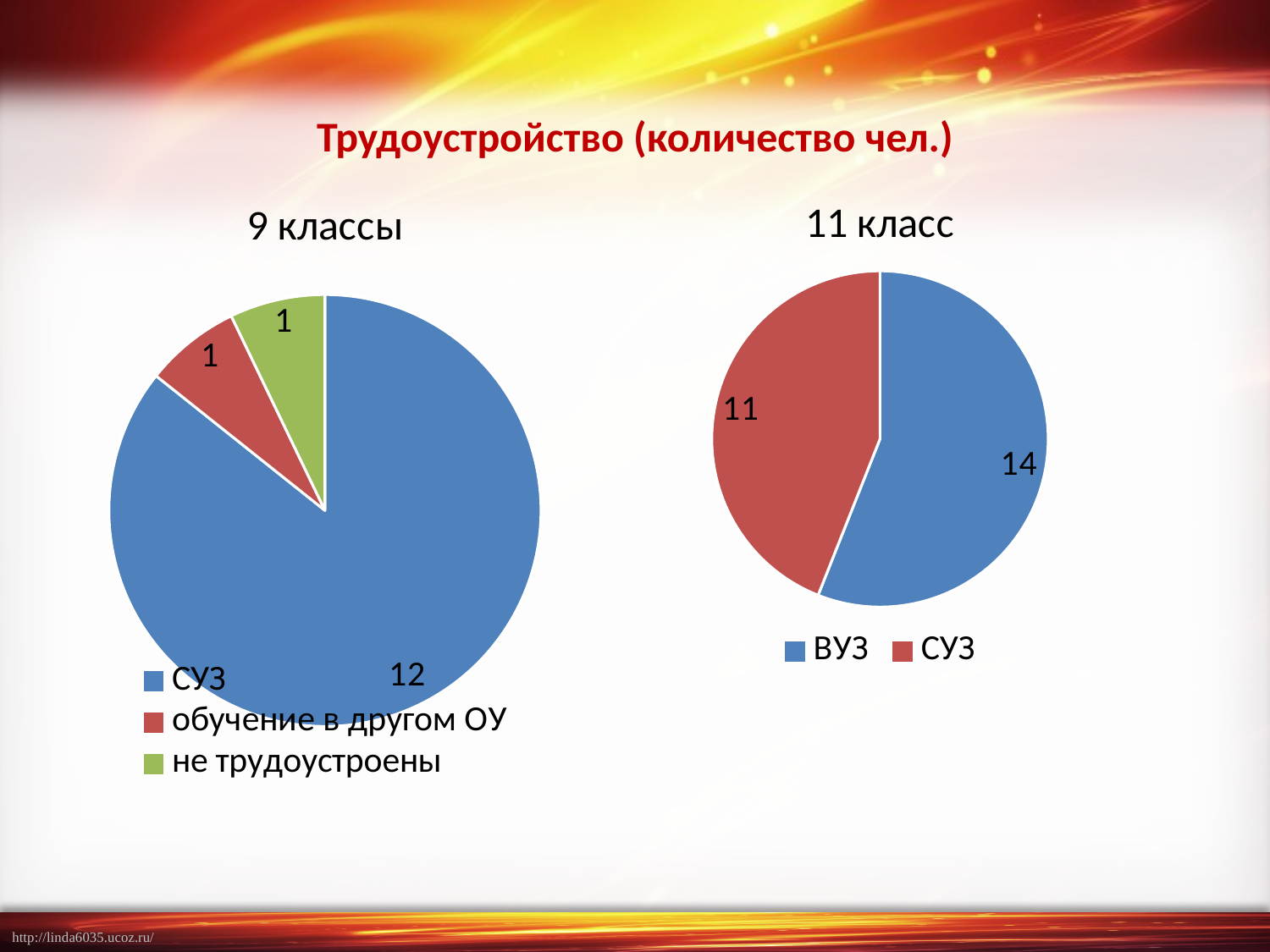

# Трудоустройство (количество чел.)

### Chart: 9 классы

| Category | 9- е классы |
|---|---|
| СУЗ | 12.0 |
| обучение в другом ОУ | 1.0 |
| не трудоустроены | 1.0 |

### Chart:

| Category | 11 класс |
|---|---|
| ВУЗ | 14.0 |
| СУЗ | 11.0 |